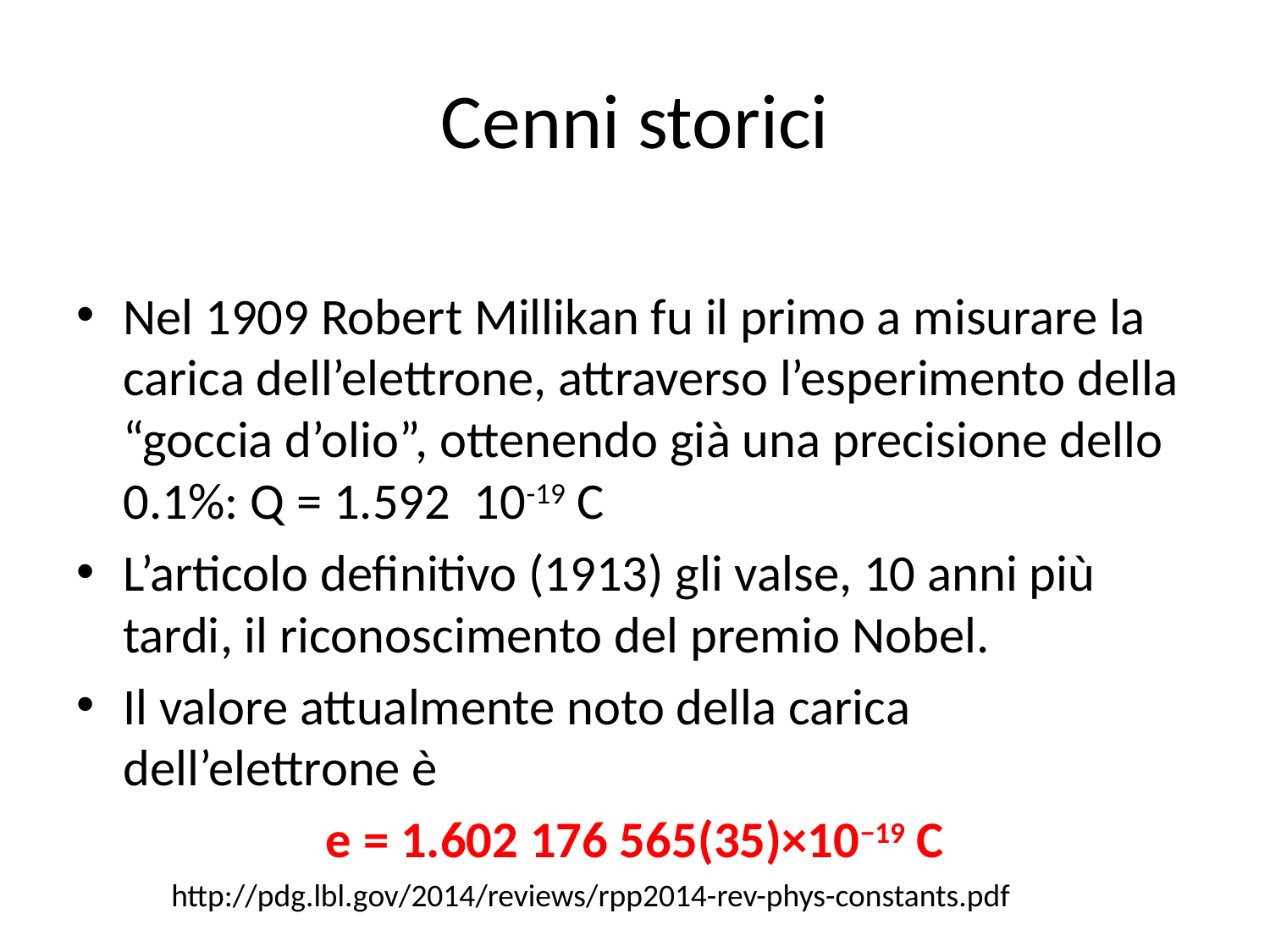

# Cenni storici
Nel 1909 Robert Millikan fu il primo a misurare la carica dell’elettrone, attraverso l’esperimento della “goccia d’olio”, ottenendo già una precisione dello 0.1%: Q = 1.592  10-19 C
L’articolo definitivo (1913) gli valse, 10 anni più tardi, il riconoscimento del premio Nobel.
Il valore attualmente noto della carica dell’elettrone è
 e = 1.602 176 565(35)×10−19 C

http://pdg.lbl.gov/2014/reviews/rpp2014-rev-phys-constants.pdf